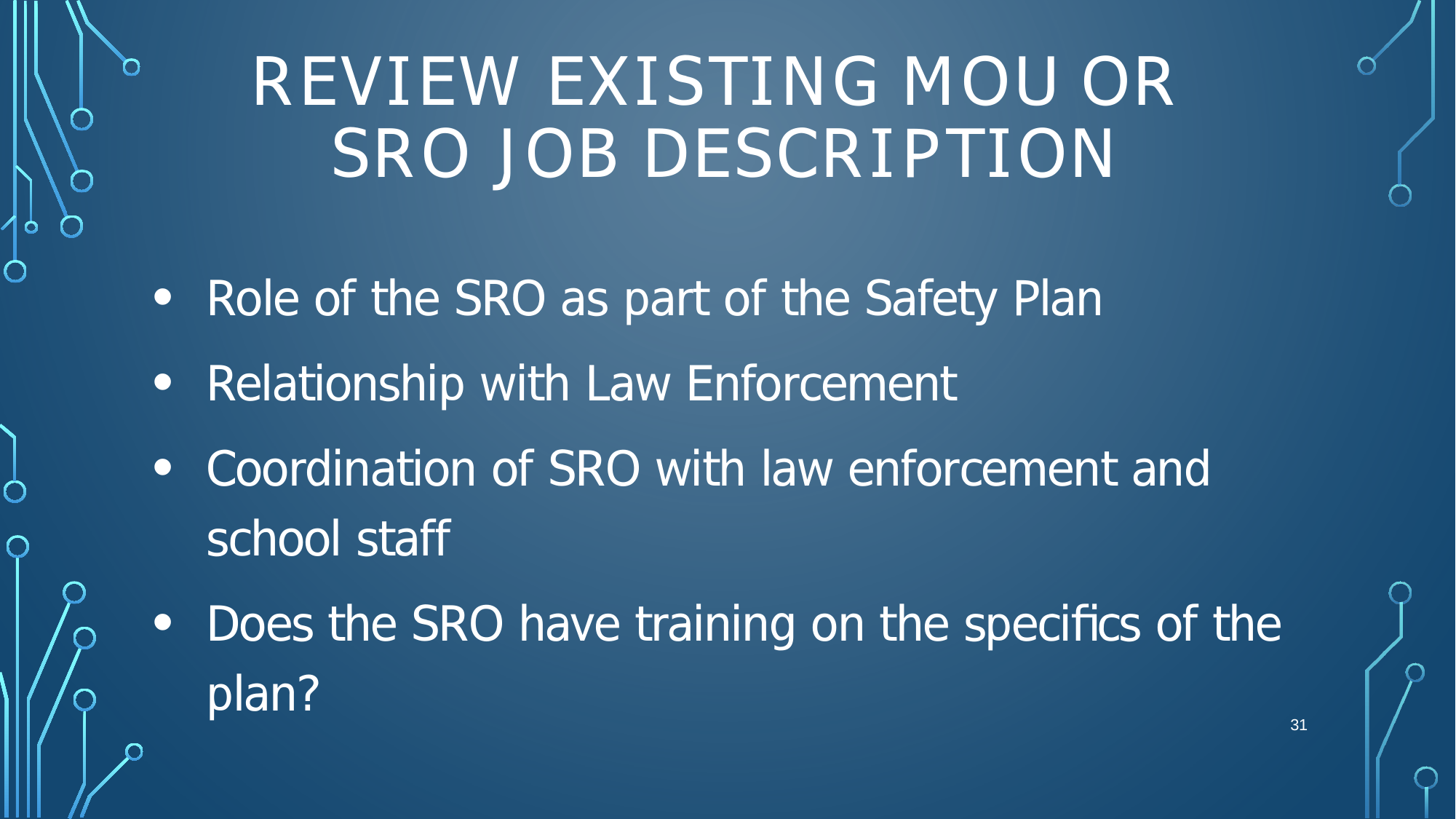

# Review Existing MOU or SRO Job Description
Role of the SRO as part of the Safety Plan
Relationship with Law Enforcement
Coordination of SRO with law enforcement and school staff
Does the SRO have training on the specifics of the plan?

31